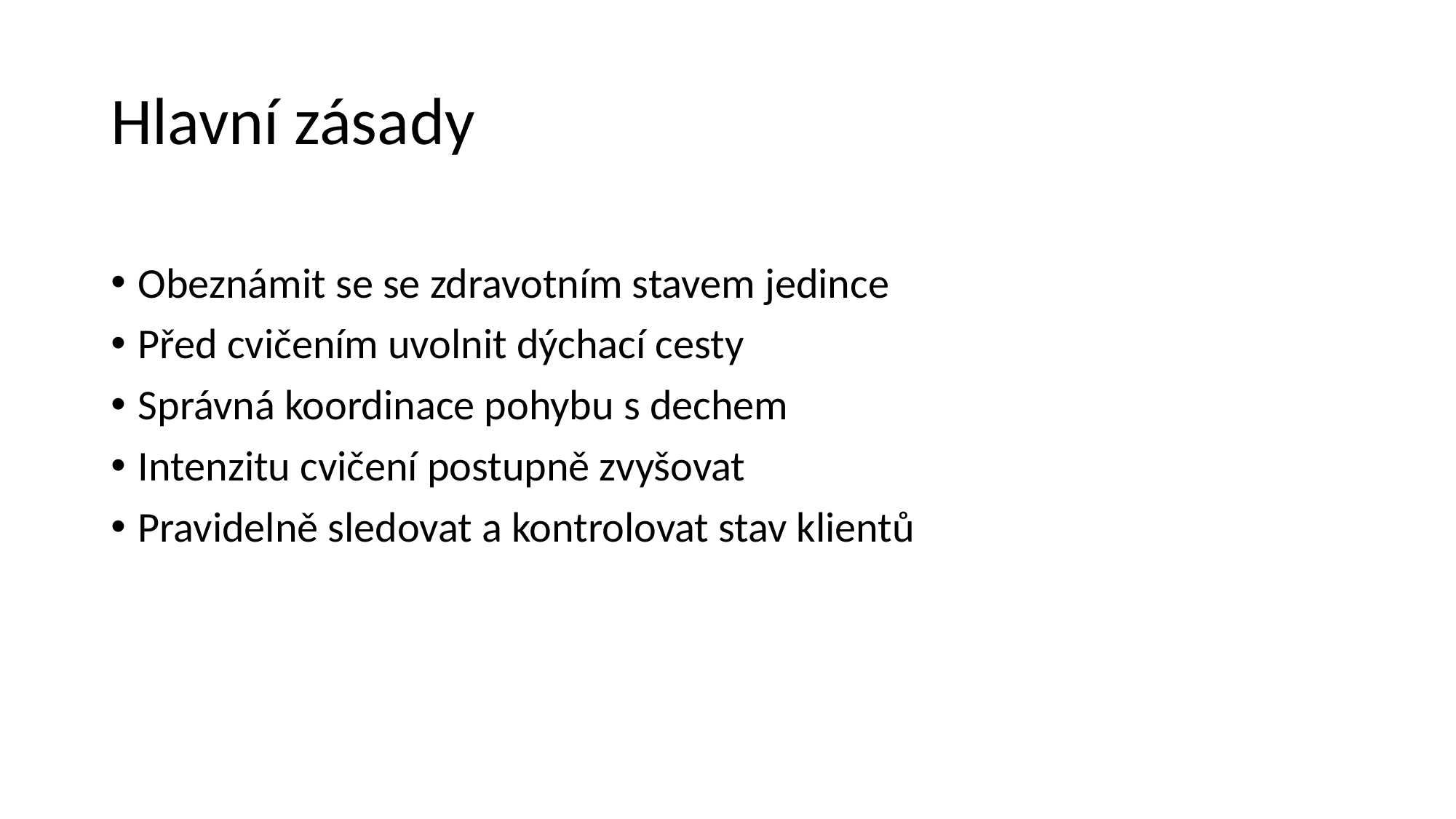

# Hlavní zásady
Obeznámit se se zdravotním stavem jedince
Před cvičením uvolnit dýchací cesty
Správná koordinace pohybu s dechem
Intenzitu cvičení postupně zvyšovat
Pravidelně sledovat a kontrolovat stav klientů